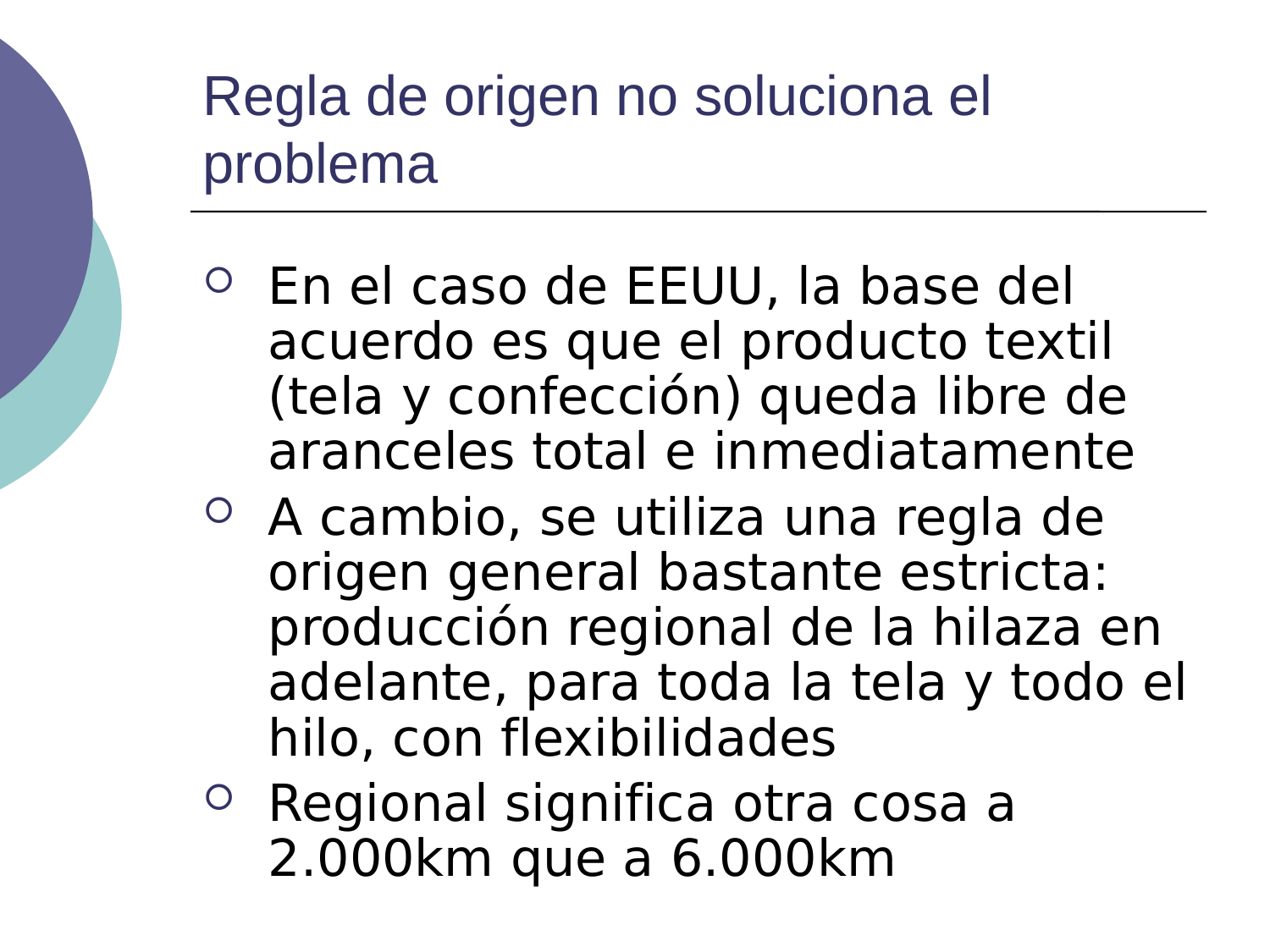

# Regla de origen no soluciona el problema
En el caso de EEUU, la base del acuerdo es que el producto textil (tela y confección) queda libre de aranceles total e inmediatamente
A cambio, se utiliza una regla de origen general bastante estricta: producción regional de la hilaza en adelante, para toda la tela y todo el hilo, con flexibilidades
Regional significa otra cosa a 2.000km que a 6.000km